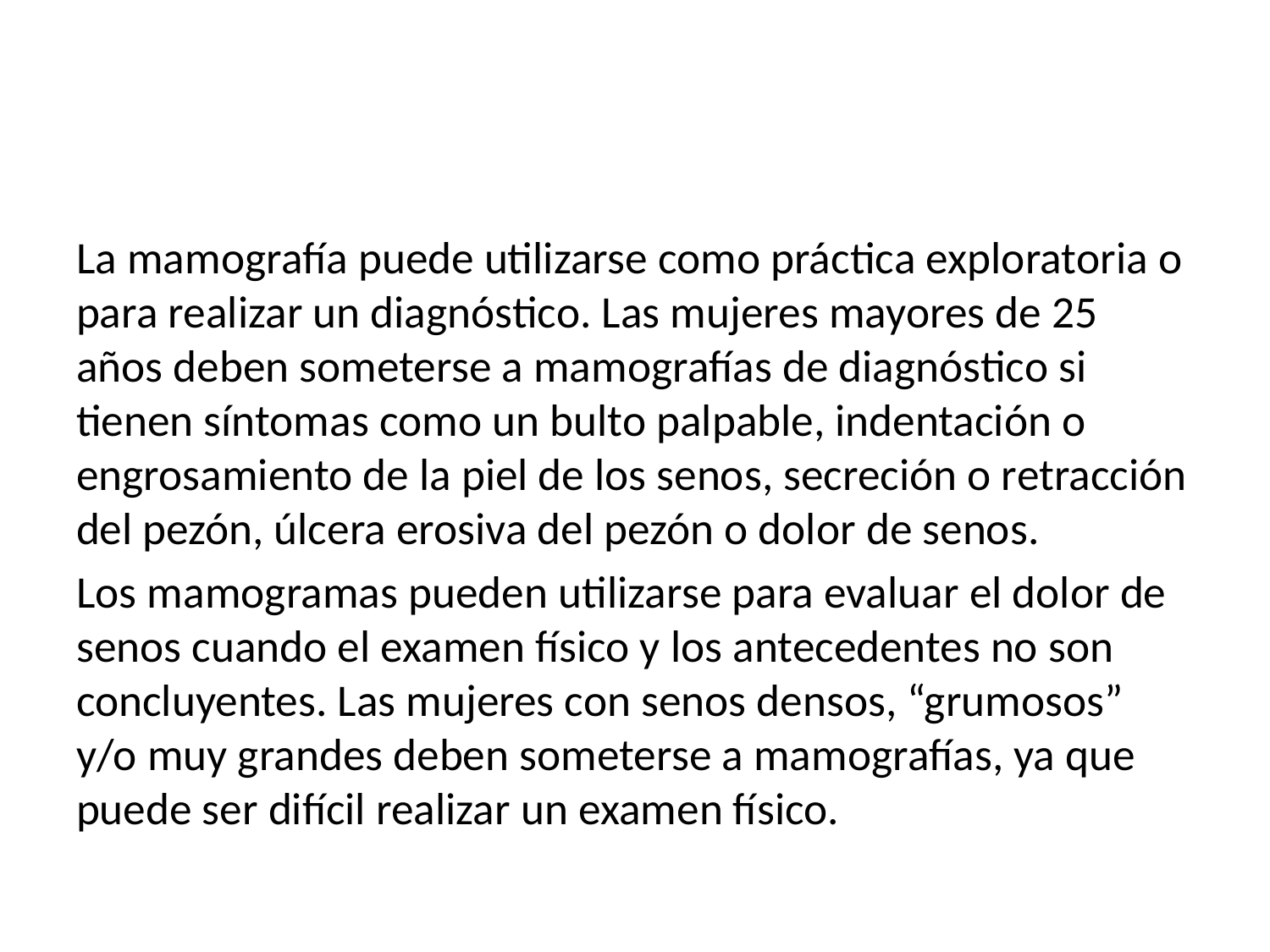

La mamografía puede utilizarse como práctica exploratoria o para realizar un diagnóstico. Las mujeres mayores de 25 años deben someterse a mamografías de diagnóstico si tienen síntomas como un bulto palpable, indentación o engrosamiento de la piel de los senos, secreción o retracción del pezón, úlcera erosiva del pezón o dolor de senos.
Los mamogramas pueden utilizarse para evaluar el dolor de senos cuando el examen físico y los antecedentes no son concluyentes. Las mujeres con senos densos, “grumosos” y/o muy grandes deben someterse a mamografías, ya que puede ser difícil realizar un examen físico.